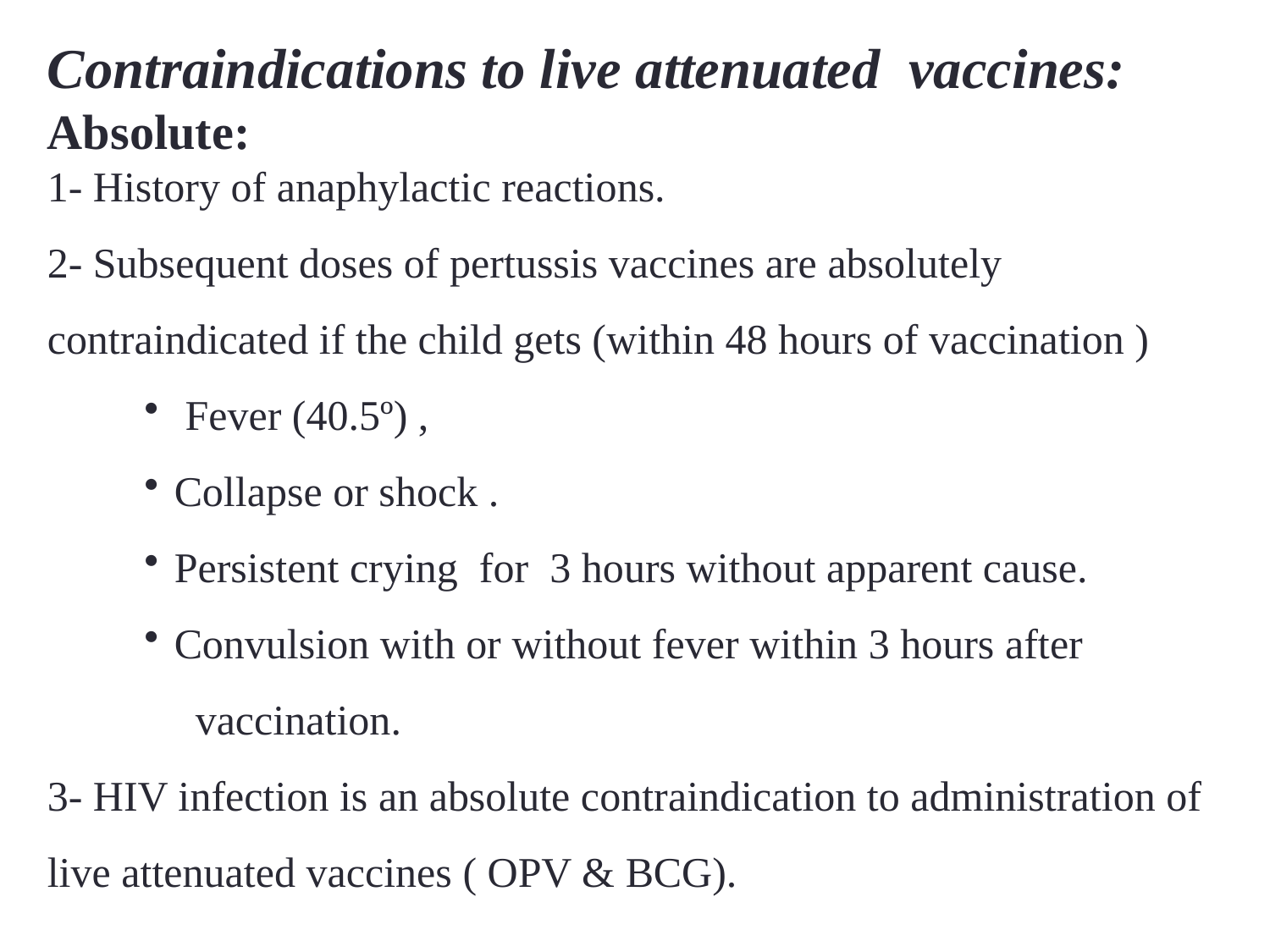

Contraindications to live attenuated  vaccines:
Absolute:
1- History of anaphylactic reactions.
2- Subsequent doses of pertussis vaccines are absolutely contraindicated if the child gets (within 48 hours of vaccination )
 Fever (40.5º) ,
Collapse or shock .
Persistent crying  for  3 hours without apparent cause.
Convulsion with or without fever within 3 hours after
  vaccination.
3- HIV infection is an absolute contraindication to administration of  live attenuated vaccines ( OPV & BCG).